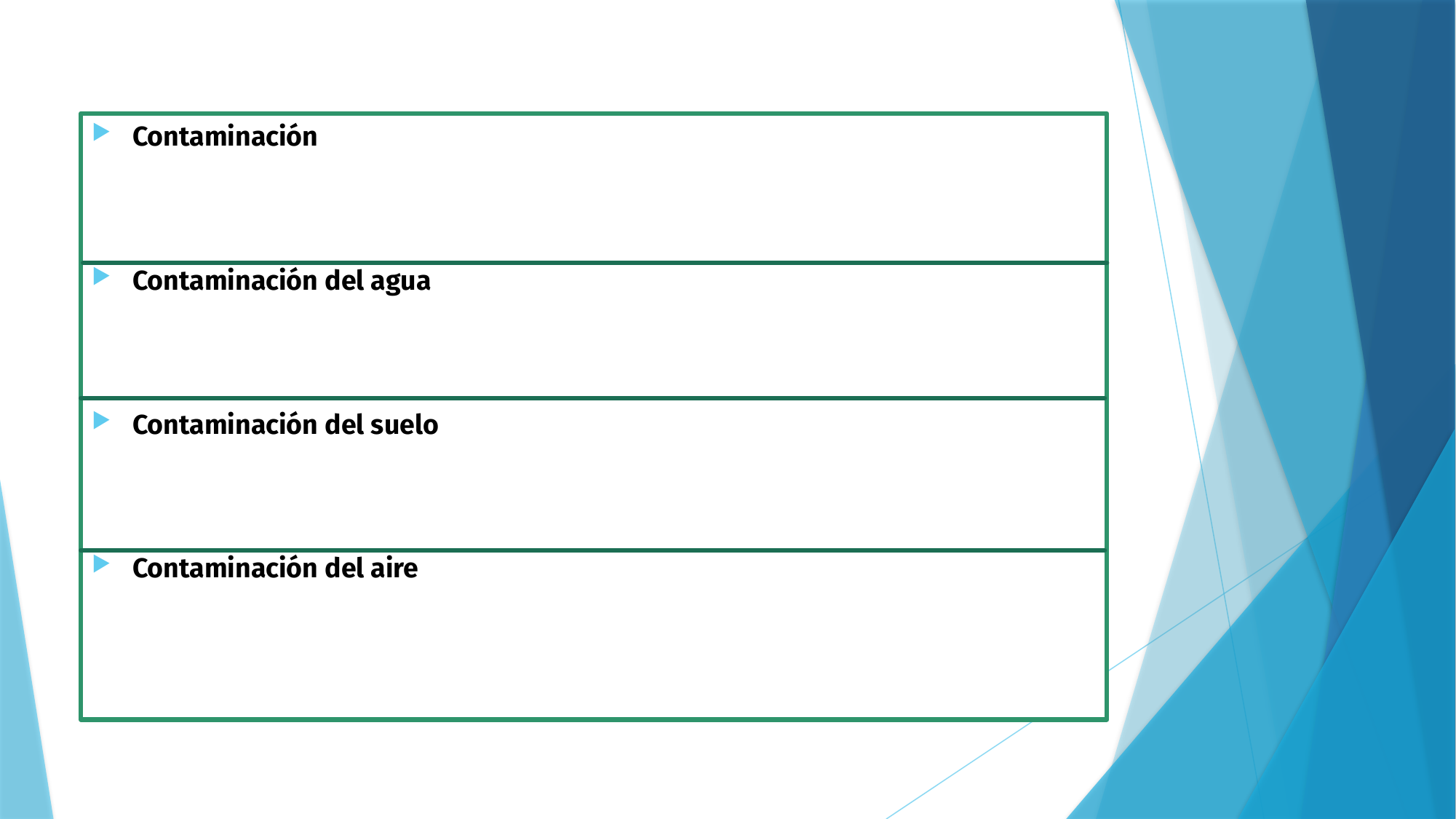

Contaminación

Contaminación del agua

Contaminación del suelo

Contaminación del aire